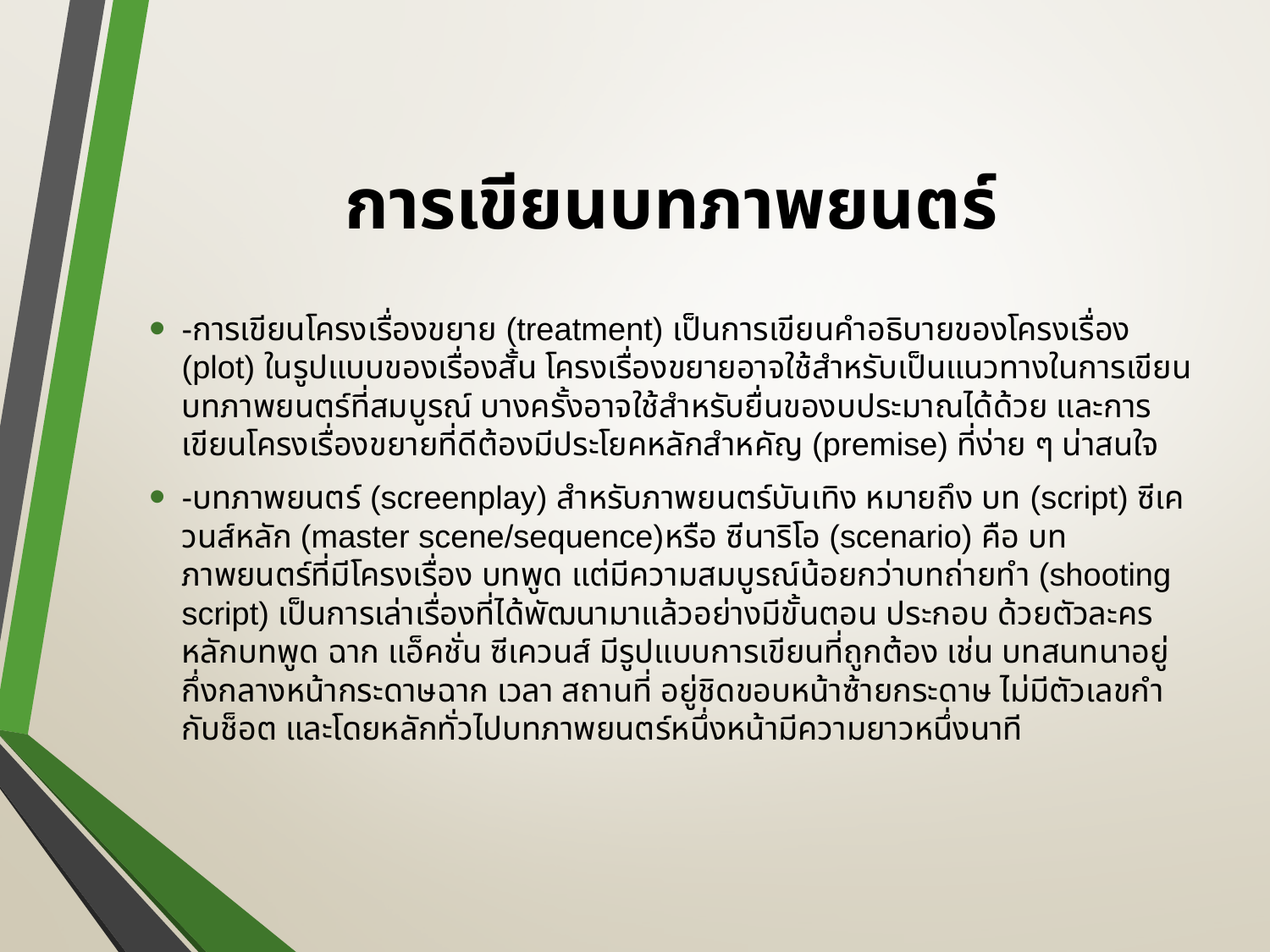

# การเขียนบทภาพยนตร์
-การเขียนโครงเรื่องขยาย (treatment) เป็นการเขียนคำอธิบายของโครงเรื่อง (plot) ในรูปแบบของเรื่องสั้น โครงเรื่องขยายอาจใช้สำหรับเป็นแนวทางในการเขียนบทภาพยนตร์ที่สมบูรณ์ บางครั้งอาจใช้สำหรับยื่นของบประมาณได้ด้วย และการเขียนโครงเรื่องขยายที่ดีต้องมีประโยคหลักสำหคัญ (premise) ที่ง่าย ๆ น่าสนใจ
-บทภาพยนตร์ (screenplay) สำหรับภาพยนตร์บันเทิง หมายถึง บท (script) ซีเควนส์หลัก (master scene/sequence)หรือ ซีนาริโอ (scenario) คือ บทภาพยนตร์ที่มีโครงเรื่อง บทพูด แต่มีความสมบูรณ์น้อยกว่าบทถ่ายทำ (shooting script) เป็นการเล่าเรื่องที่ได้พัฒนามาแล้วอย่างมีขั้นตอน ประกอบ ด้วยตัวละครหลักบทพูด ฉาก แอ็คชั่น ซีเควนส์ มีรูปแบบการเขียนที่ถูกต้อง เช่น บทสนทนาอยู่กึ่งกลางหน้ากระดาษฉาก เวลา สถานที่ อยู่ชิดขอบหน้าซ้ายกระดาษ ไม่มีตัวเลขกำกับช็อต และโดยหลักทั่วไปบทภาพยนตร์หนึ่งหน้ามีความยาวหนึ่งนาที